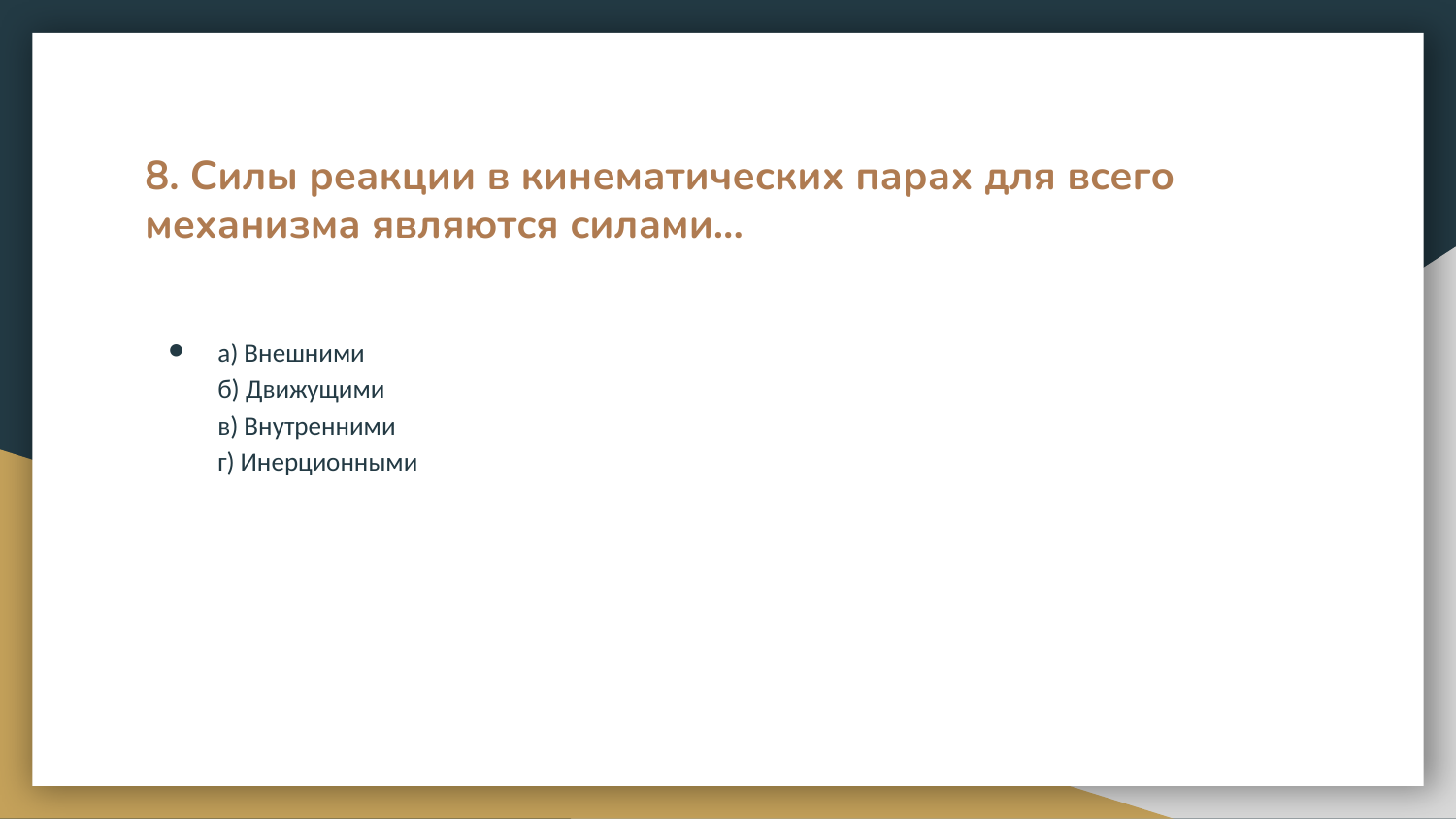

# 8. Силы реакции в кинематических парах для всего механизма являются силами...
а) Внешними
б) Движущими
в) Внутренними
г) Инерционными